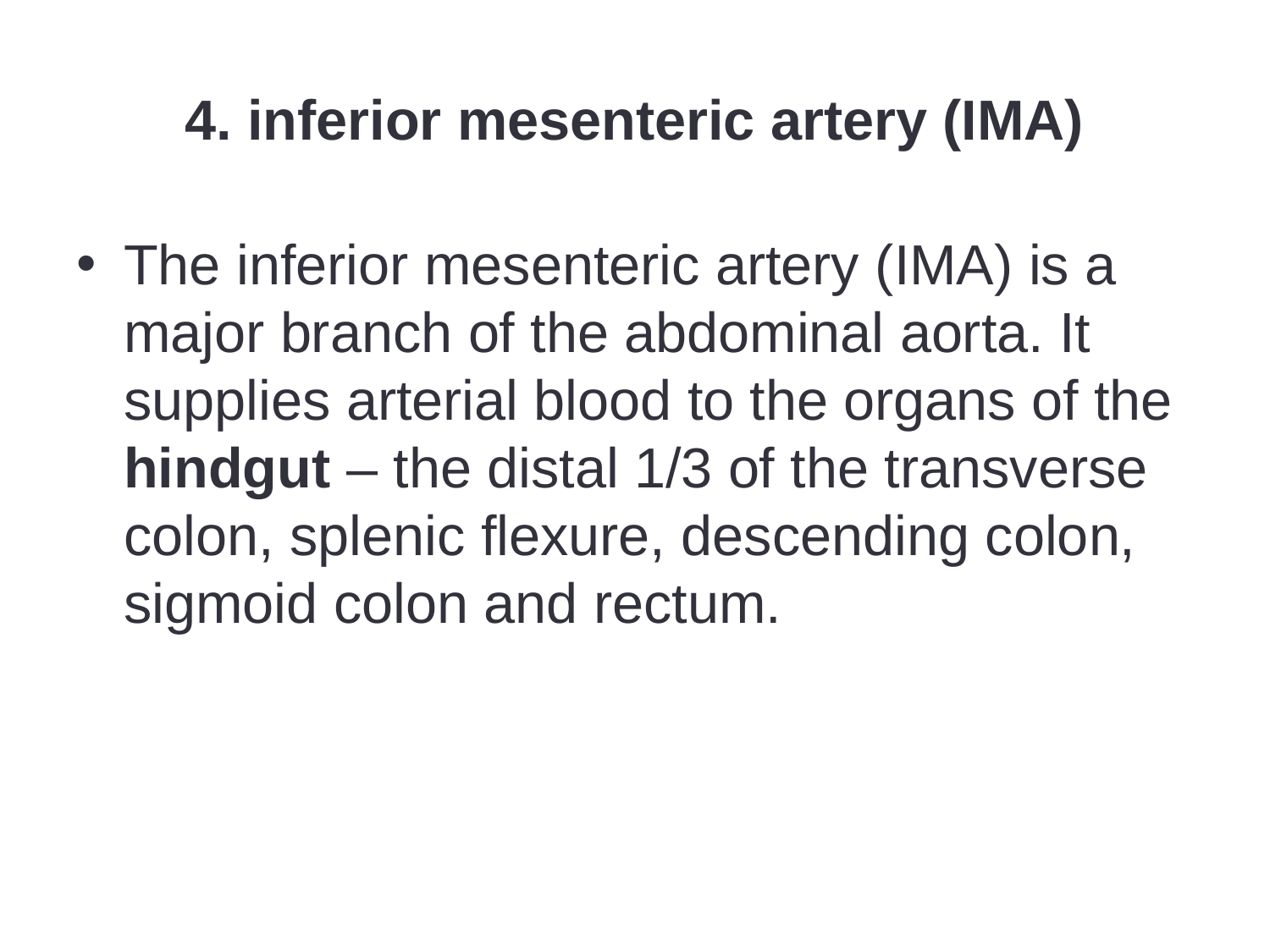

# 4. inferior mesenteric artery (IMA)
The inferior mesenteric artery (IMA) is a major branch of the abdominal aorta. It supplies arterial blood to the organs of the hindgut – the distal 1/3 of the transverse colon, splenic flexure, descending colon, sigmoid colon and rectum.